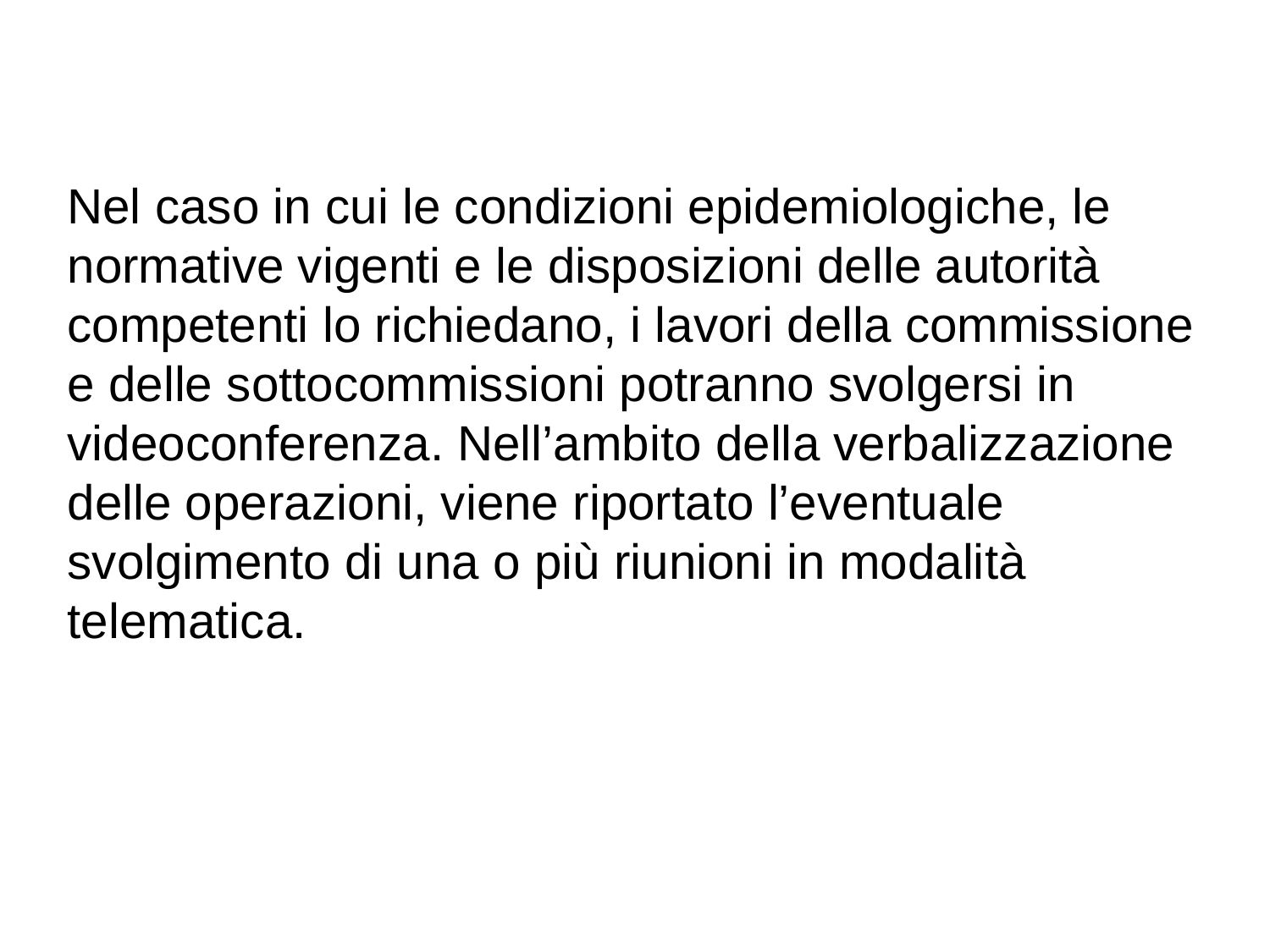

Nel caso in cui le condizioni epidemiologiche, le normative vigenti e le disposizioni delle autorità competenti lo richiedano, i lavori della commissione e delle sottocommissioni potranno svolgersi in videoconferenza. Nell’ambito della verbalizzazione delle operazioni, viene riportato l’eventuale svolgimento di una o più riunioni in modalità telematica.